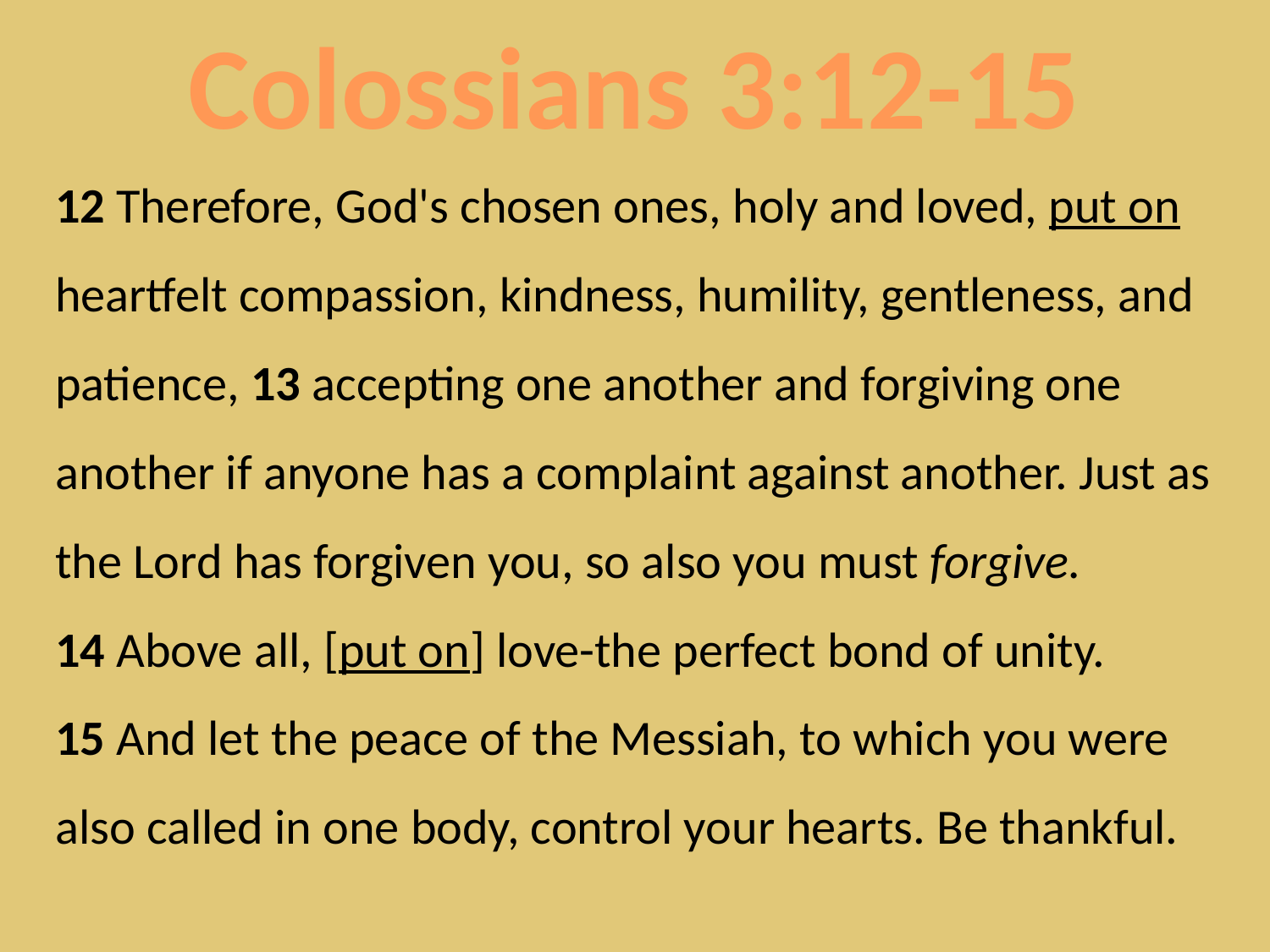

# Colossians 3:12-15
12 Therefore, God's chosen ones, holy and loved, put on heartfelt compassion, kindness, humility, gentleness, and patience, 13 accepting one another and forgiving one another if anyone has a complaint against another. Just as the Lord has forgiven you, so also you must forgive. 14 Above all, [put on] love-the perfect bond of unity. 15 And let the peace of the Messiah, to which you were also called in one body, control your hearts. Be thankful.